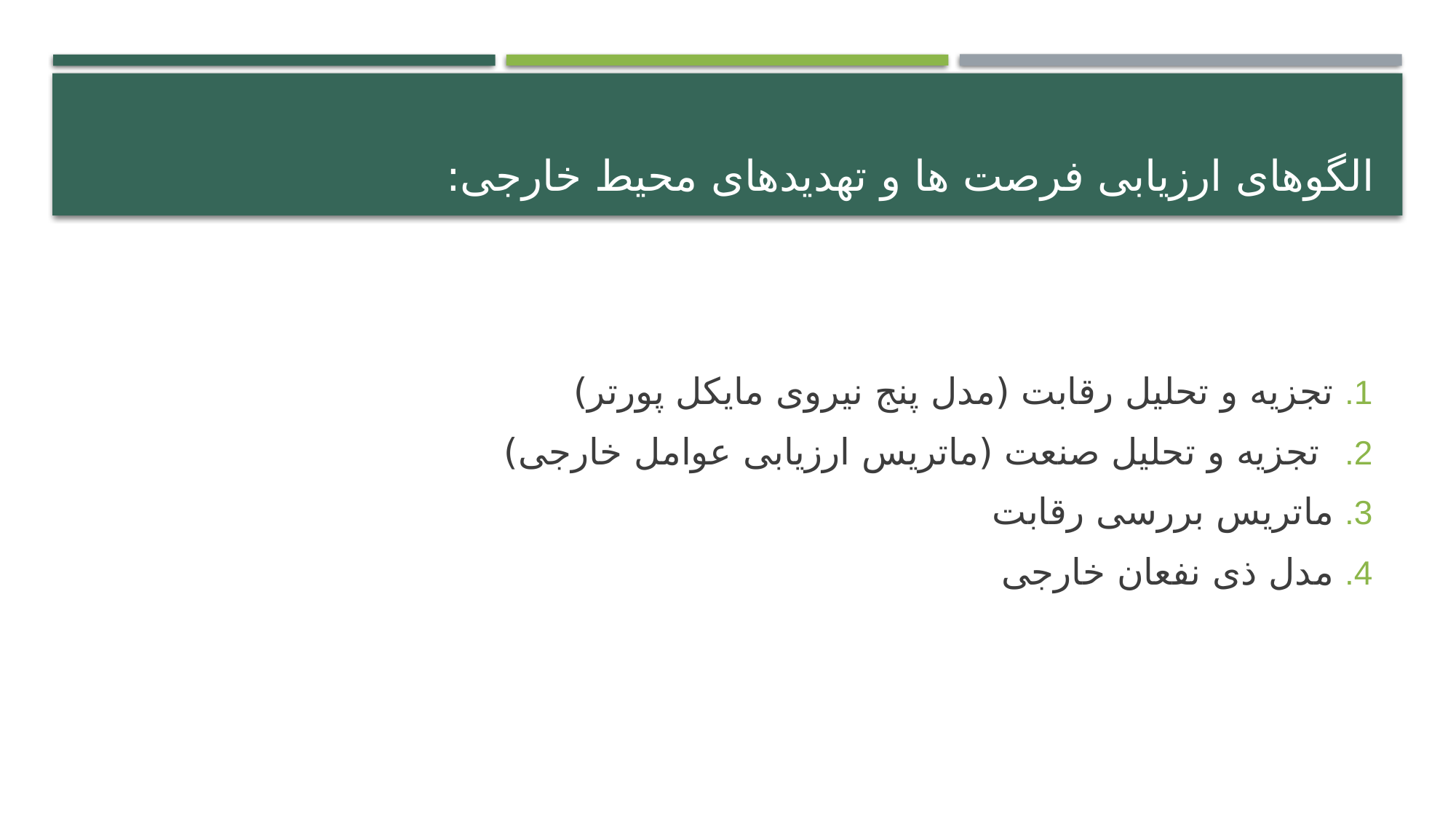

# الگوهای ارزیابی فرصت ها و تهدیدهای محیط خارجی:
تجزیه و تحلیل رقابت (مدل پنج نیروی مایکل پورتر)
تجزیه و تحلیل صنعت (ماتریس ارزیابی عوامل خارجی)
ماتریس بررسی رقابت
مدل ذی نفعان خارجی